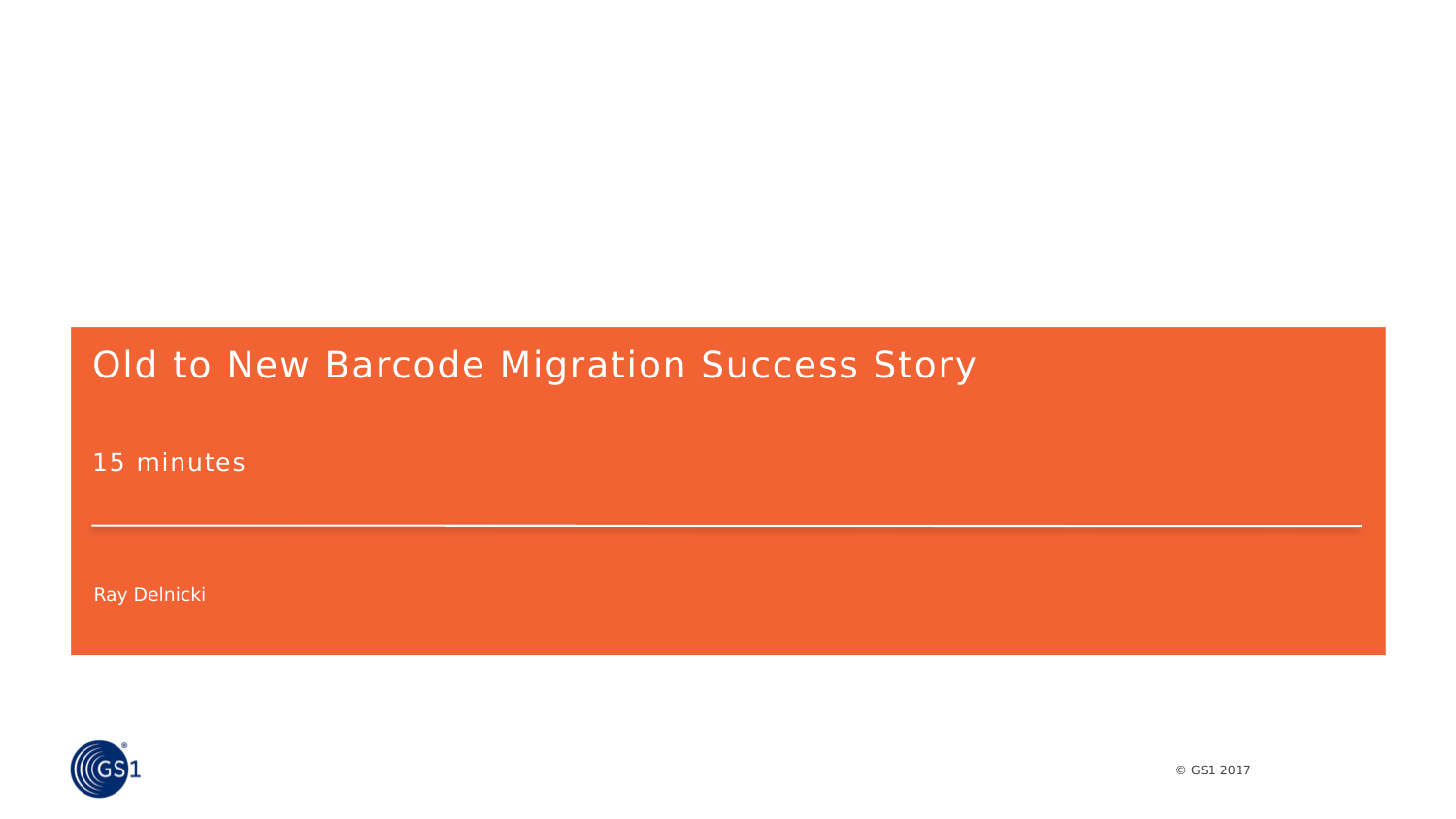

# Old to New Barcode Migration Success Story
15 minutes
Ray Delnicki